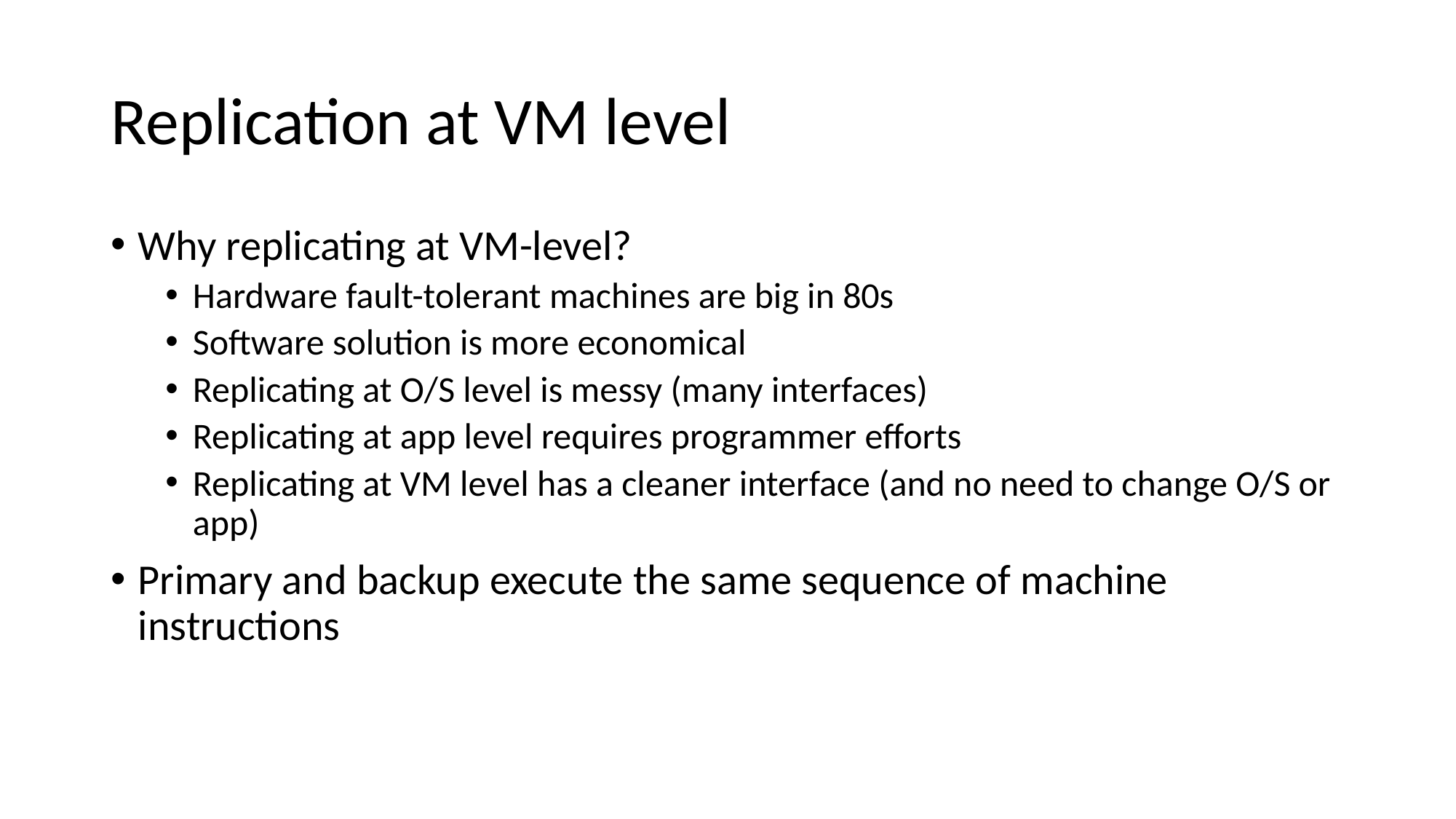

# Replication at VM level
Why replicating at VM-level?
Hardware fault-tolerant machines are big in 80s
Software solution is more economical
Replicating at O/S level is messy (many interfaces)
Replicating at app level requires programmer efforts
Replicating at VM level has a cleaner interface (and no need to change O/S or app)
Primary and backup execute the same sequence of machine instructions